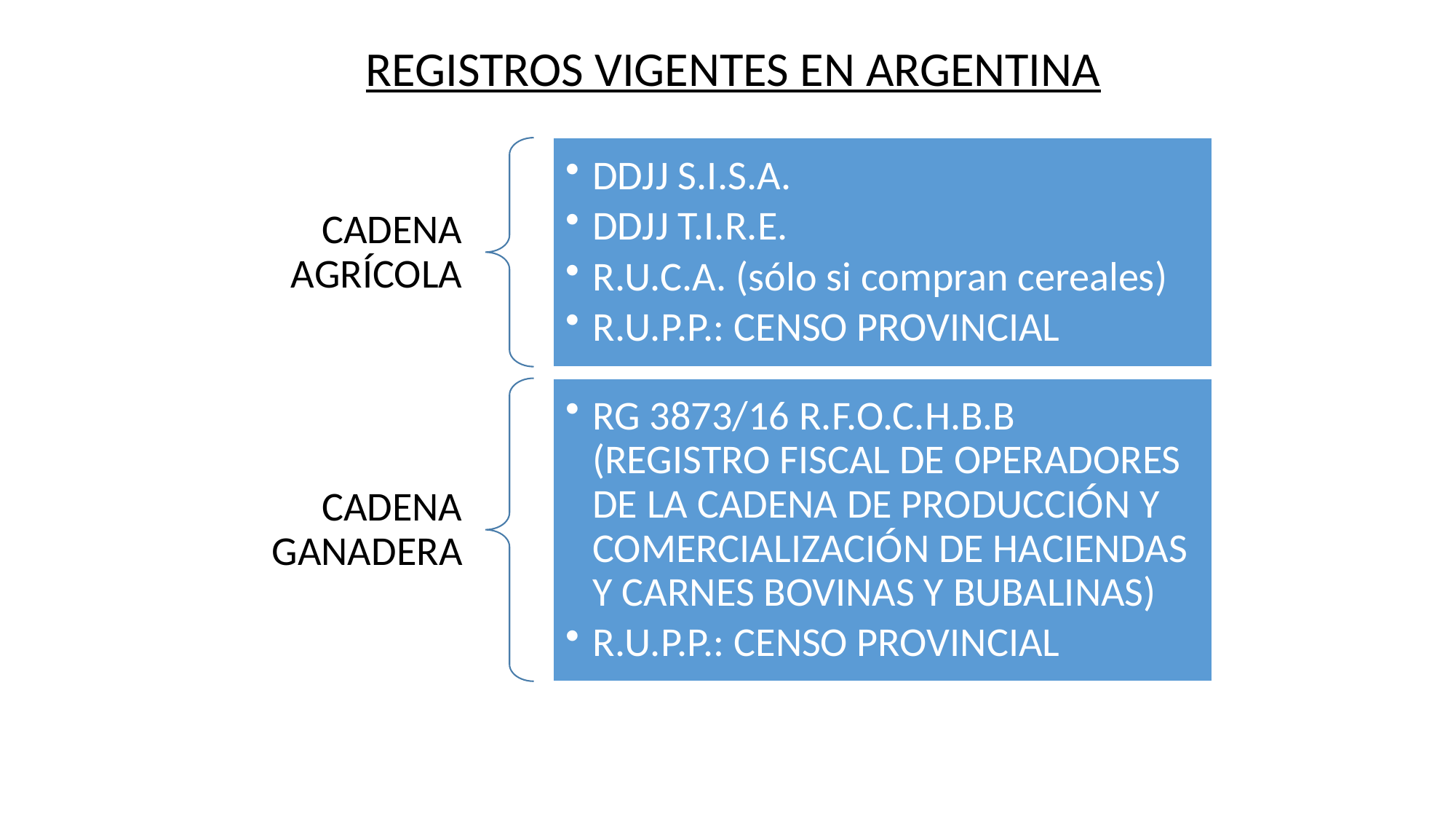

REGISTROS VIGENTES EN ARGENTINA
CADENA AGRÍCOLA
DDJJ S.I.S.A.
DDJJ T.I.R.E.
R.U.C.A. (sólo si compran cereales)
R.U.P.P.: CENSO PROVINCIAL
CADENA GANADERA
RG 3873/16 R.F.O.C.H.B.B (REGISTRO FISCAL DE OPERADORES DE LA CADENA DE PRODUCCIÓN Y COMERCIALIZACIÓN DE HACIENDAS Y CARNES BOVINAS Y BUBALINAS)
R.U.P.P.: CENSO PROVINCIAL